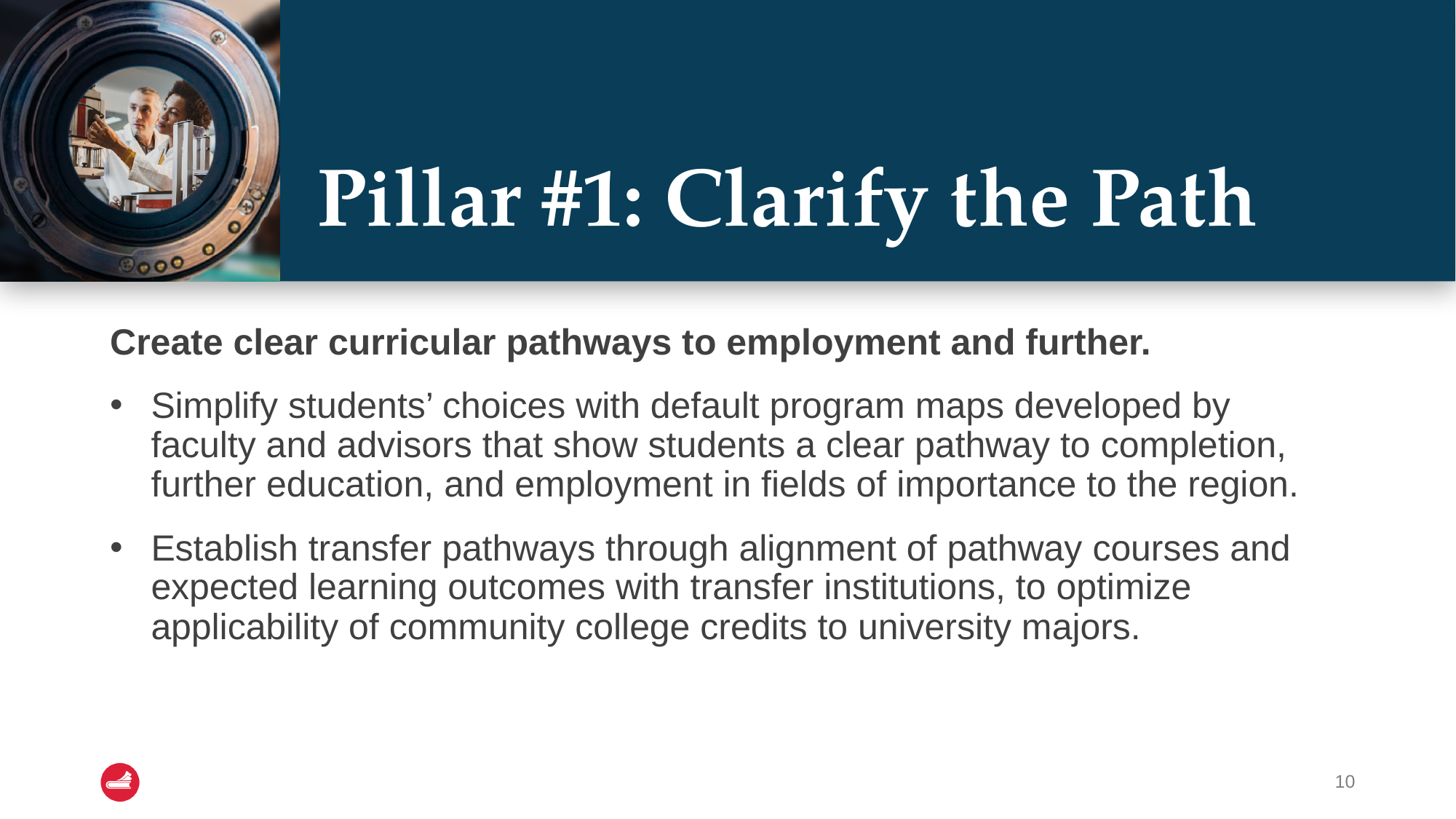

# Pillar #1: Clarify the Path
Create clear curricular pathways to employment and further.
Simplify students’ choices with default program maps developed by faculty and advisors that show students a clear pathway to completion, further education, and employment in fields of importance to the region.
Establish transfer pathways through alignment of pathway courses and expected learning outcomes with transfer institutions, to optimize applicability of community college credits to university majors.

10